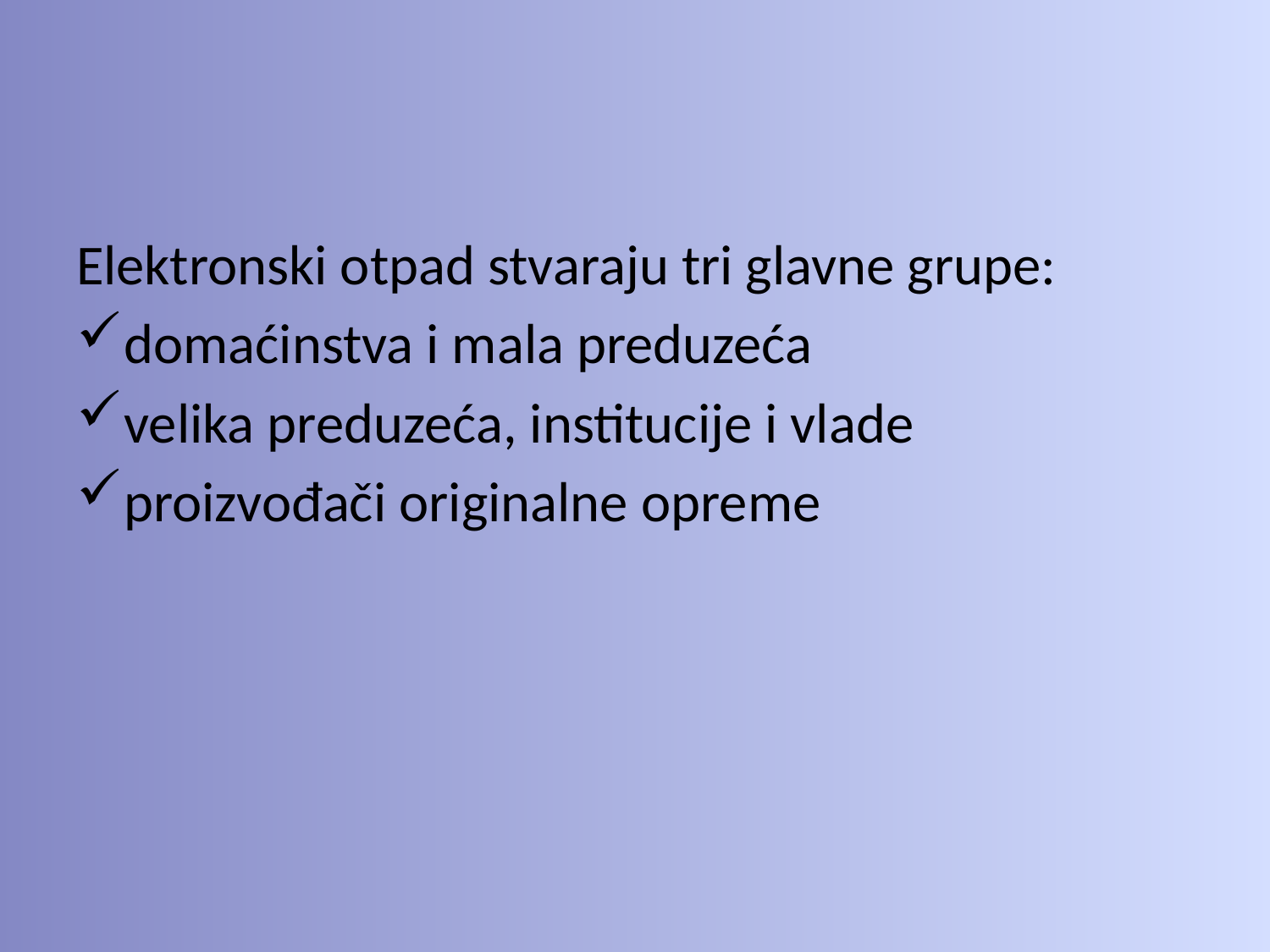

#
Elektronski otpad stvaraju tri glavne grupe:
domaćinstva i mala preduzeća
velika preduzeća, institucije i vlade
proizvođači originalne opreme